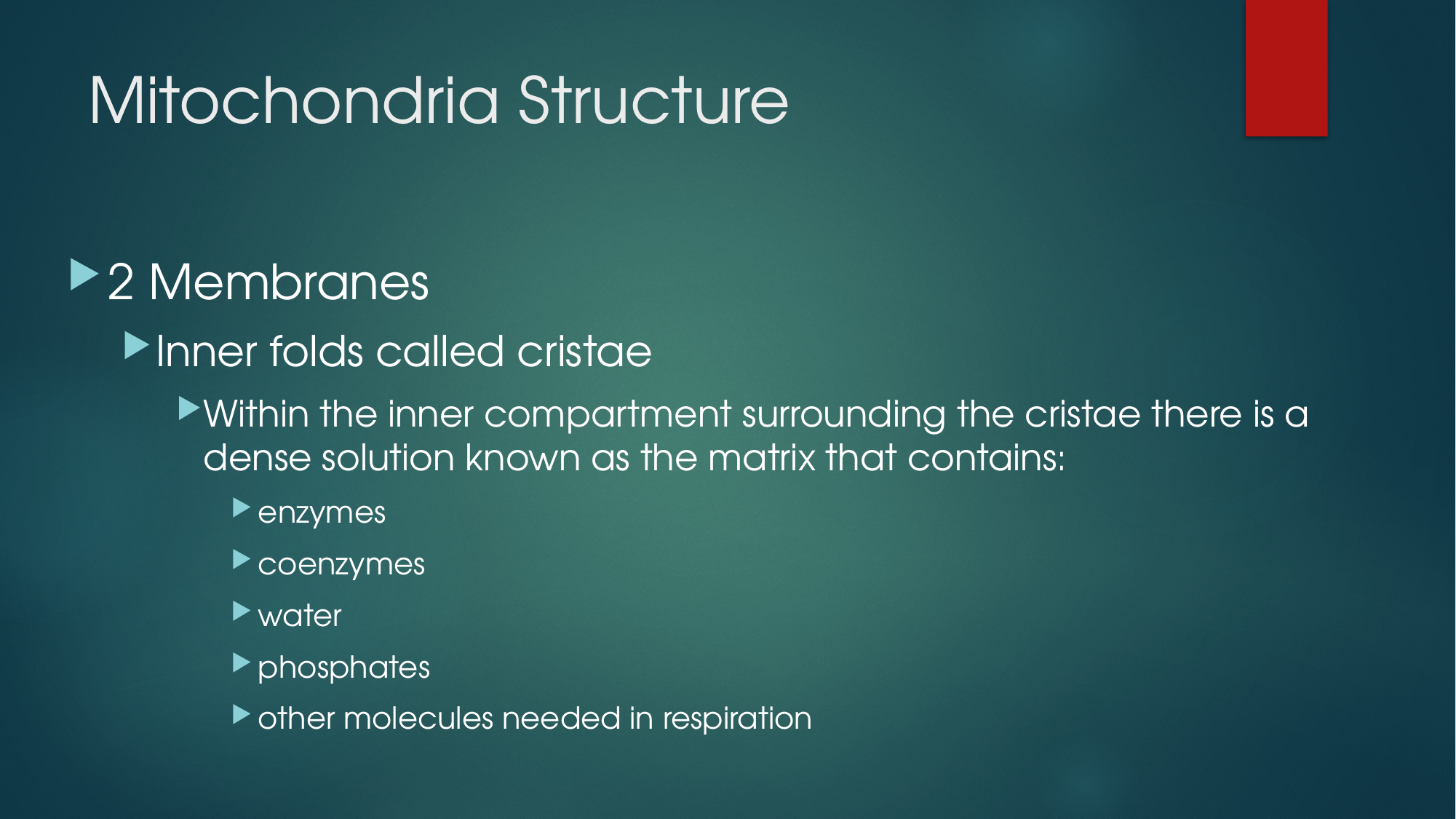

# Mitochondria Structure
2 Membranes
Inner folds called cristae
Within the inner compartment surrounding the cristae there is a dense solution known as the matrix that contains:
enzymes
coenzymes
water
phosphates
other molecules needed in respiration